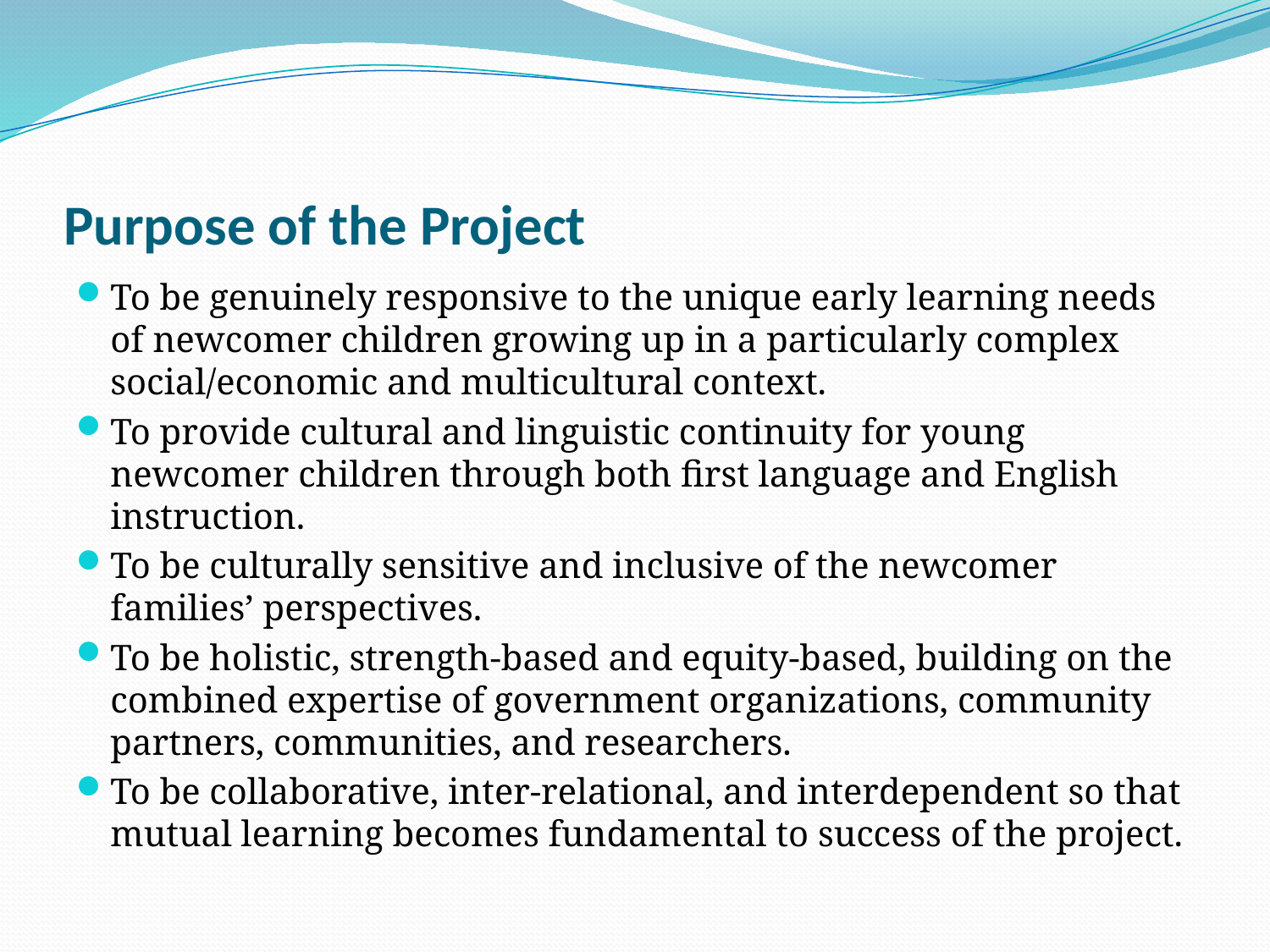

# Purpose of the Project
To be genuinely responsive to the unique early learning needs of newcomer children growing up in a particularly complex social/economic and multicultural context.
To provide cultural and linguistic continuity for young newcomer children through both first language and English instruction.
To be culturally sensitive and inclusive of the newcomer families’ perspectives.
To be holistic, strength-based and equity-based, building on the combined expertise of government organizations, community partners, communities, and researchers.
To be collaborative, inter-relational, and interdependent so that mutual learning becomes fundamental to success of the project.